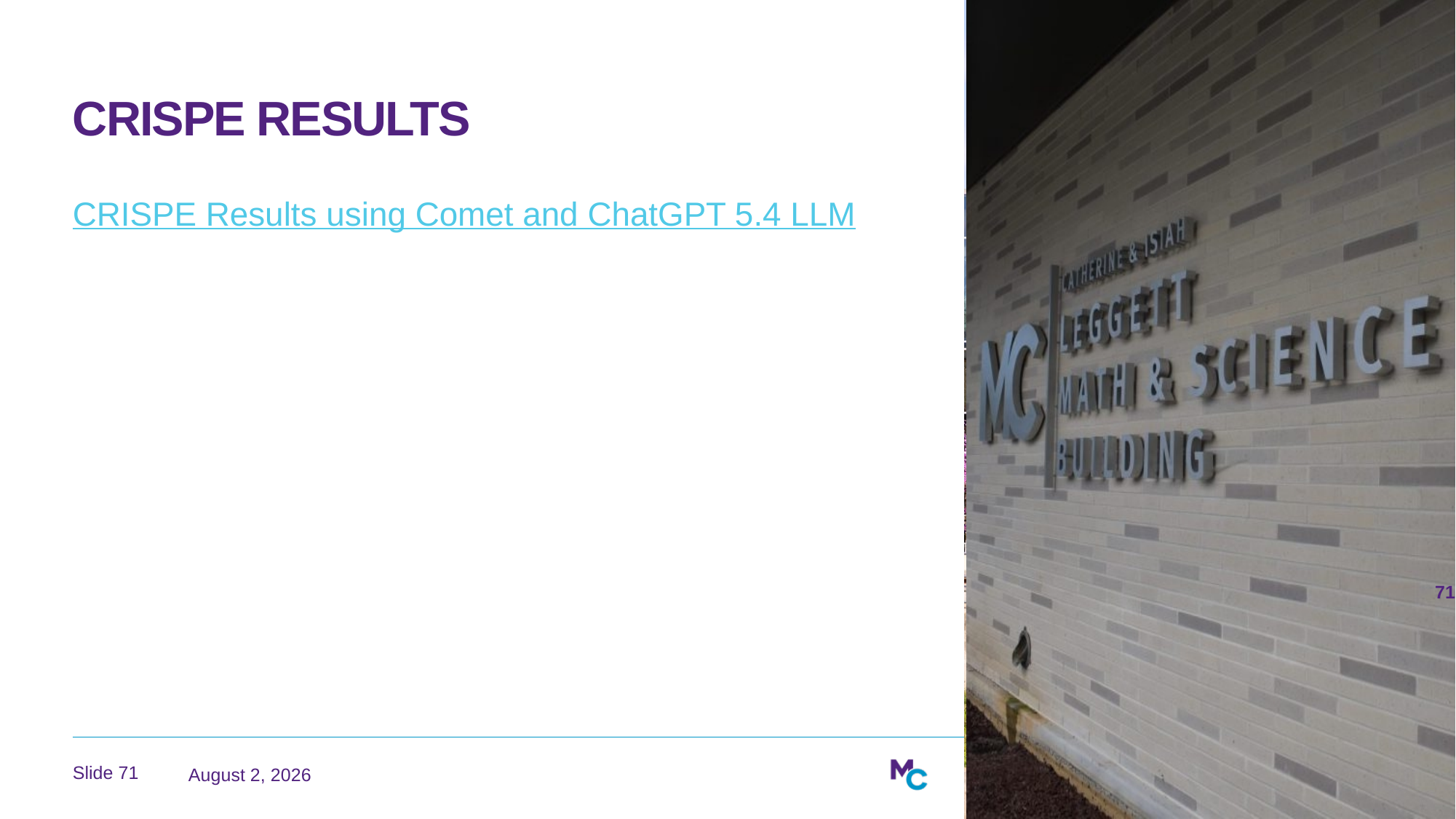

# CRISPE Results
CRISPE Results using Comet and ChatGPT 5.4 LLM
71
August 2, 2026